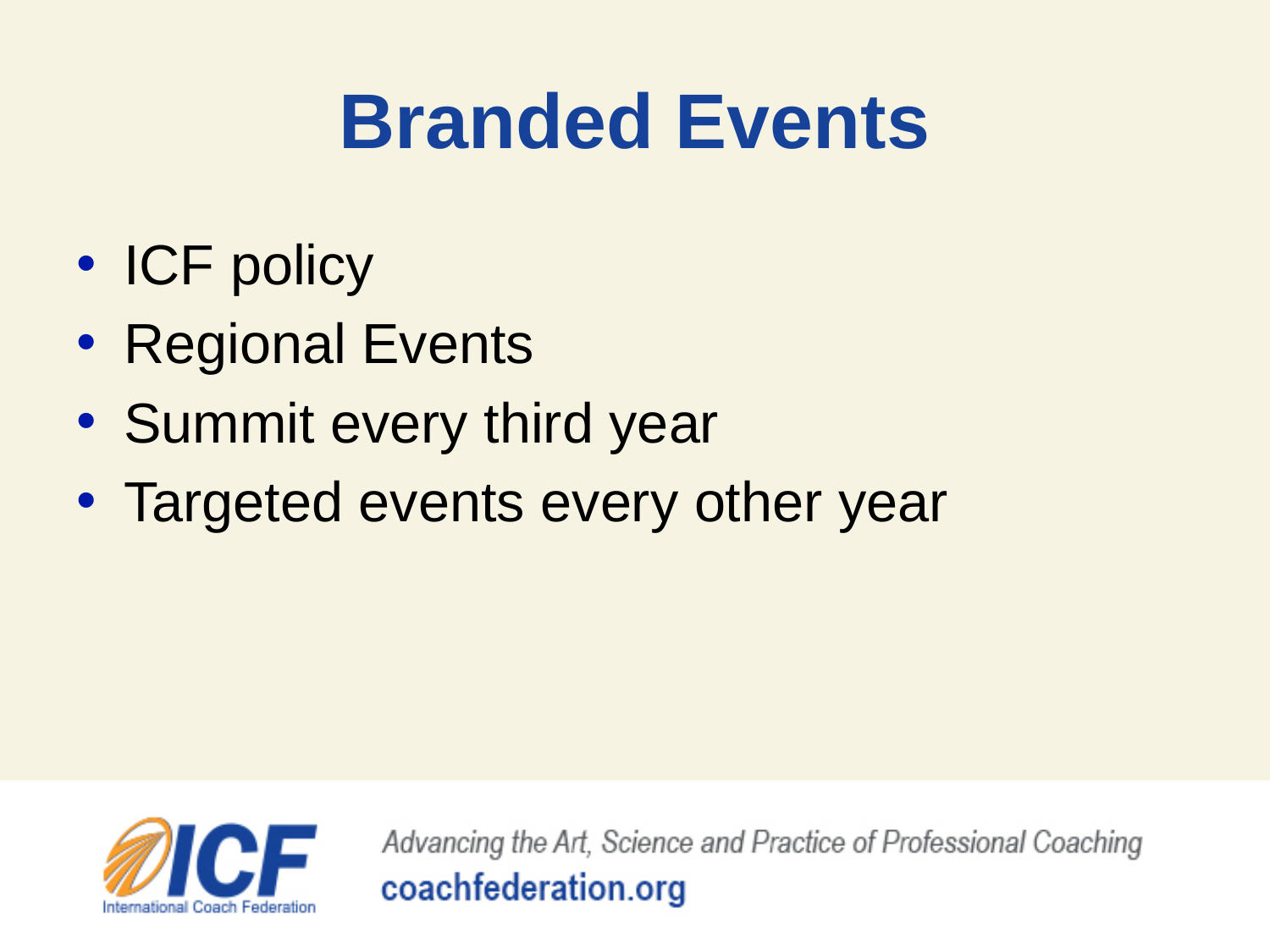

# Branded Events
ICF policy
Regional Events
Summit every third year
Targeted events every other year